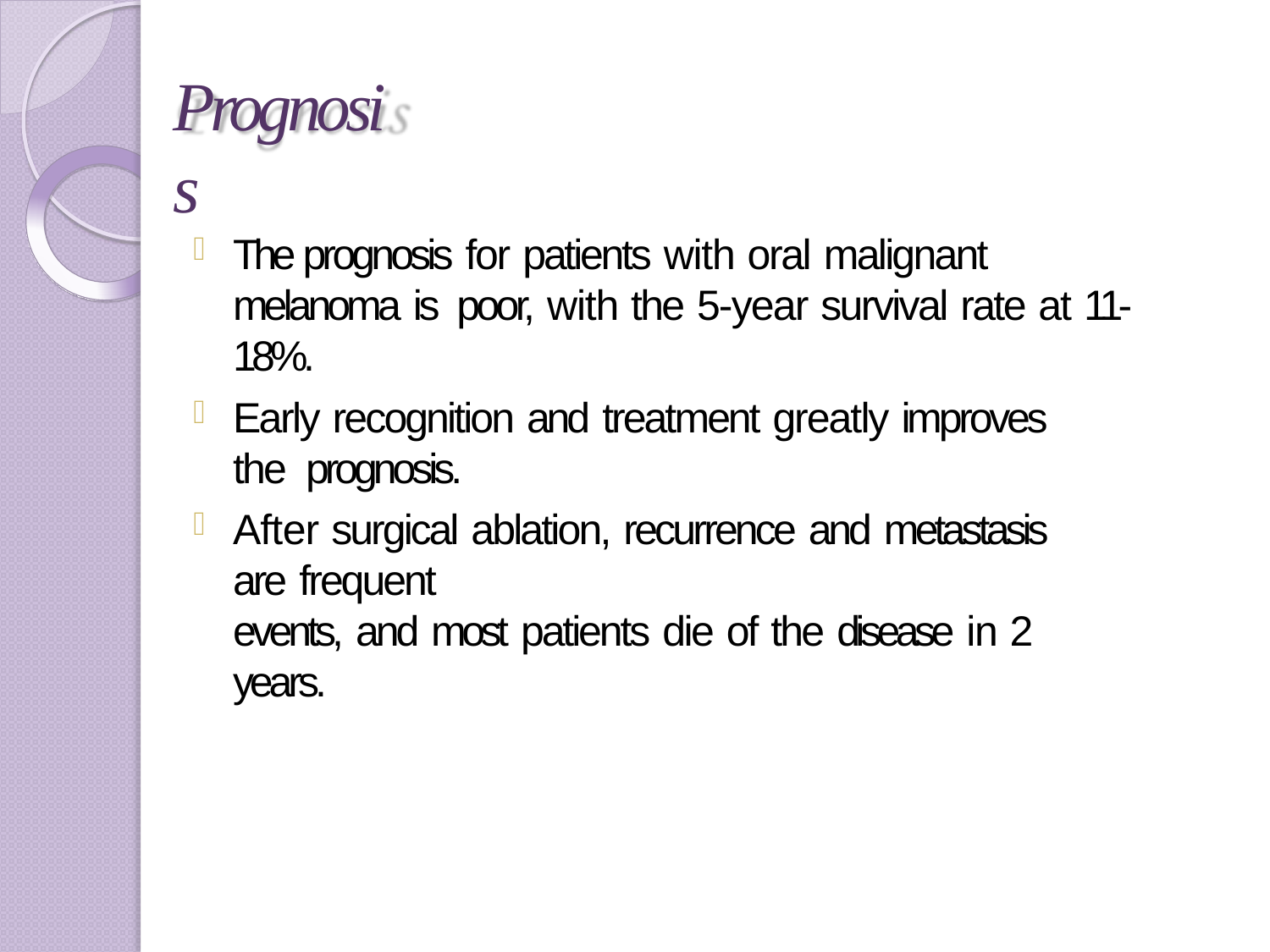

# Prognosis
The prognosis for patients with oral malignant melanoma is  poor, with the 5-year survival rate at 11-18%.
Early recognition and treatment greatly improves the  prognosis.
After surgical ablation, recurrence and metastasis are frequent
events, and most patients die of the disease in 2 years.